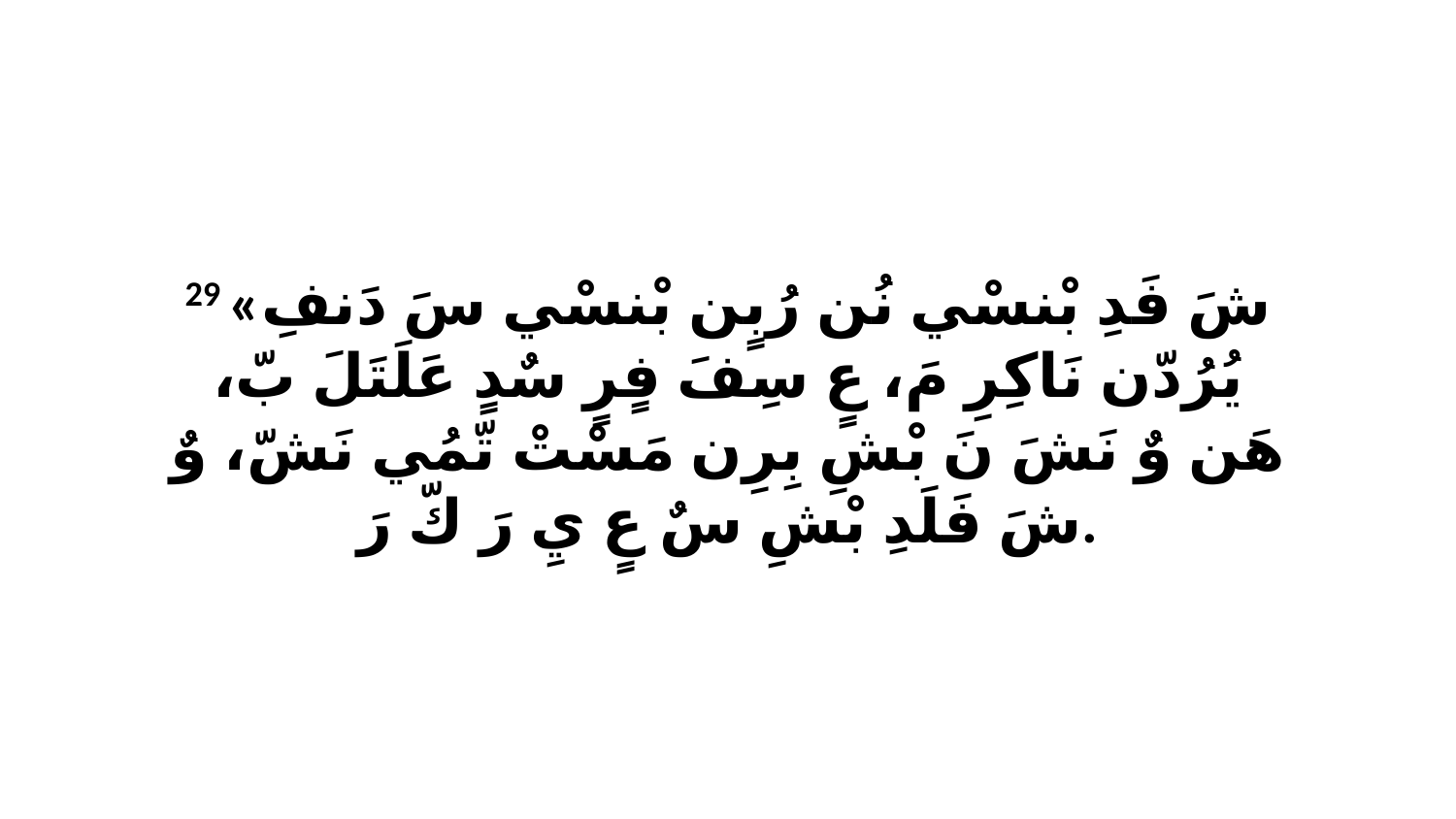

29 «شَ فَدِ بْنسْي نُن رُبٍن بْنسْي سَ دَنفِ يُرُدّن نَاكِرِ مَ، عٍ سِفَ فٍرٍ سٌدٍ عَلَتَلَ بّ، هَن وٌ نَشَ نَ بْشِ بِرِن مَسْتْ تّمُي نَشّ، وٌ شَ فَلَدِ بْشِ سٌ عٍ يِ رَ كّ رَ.